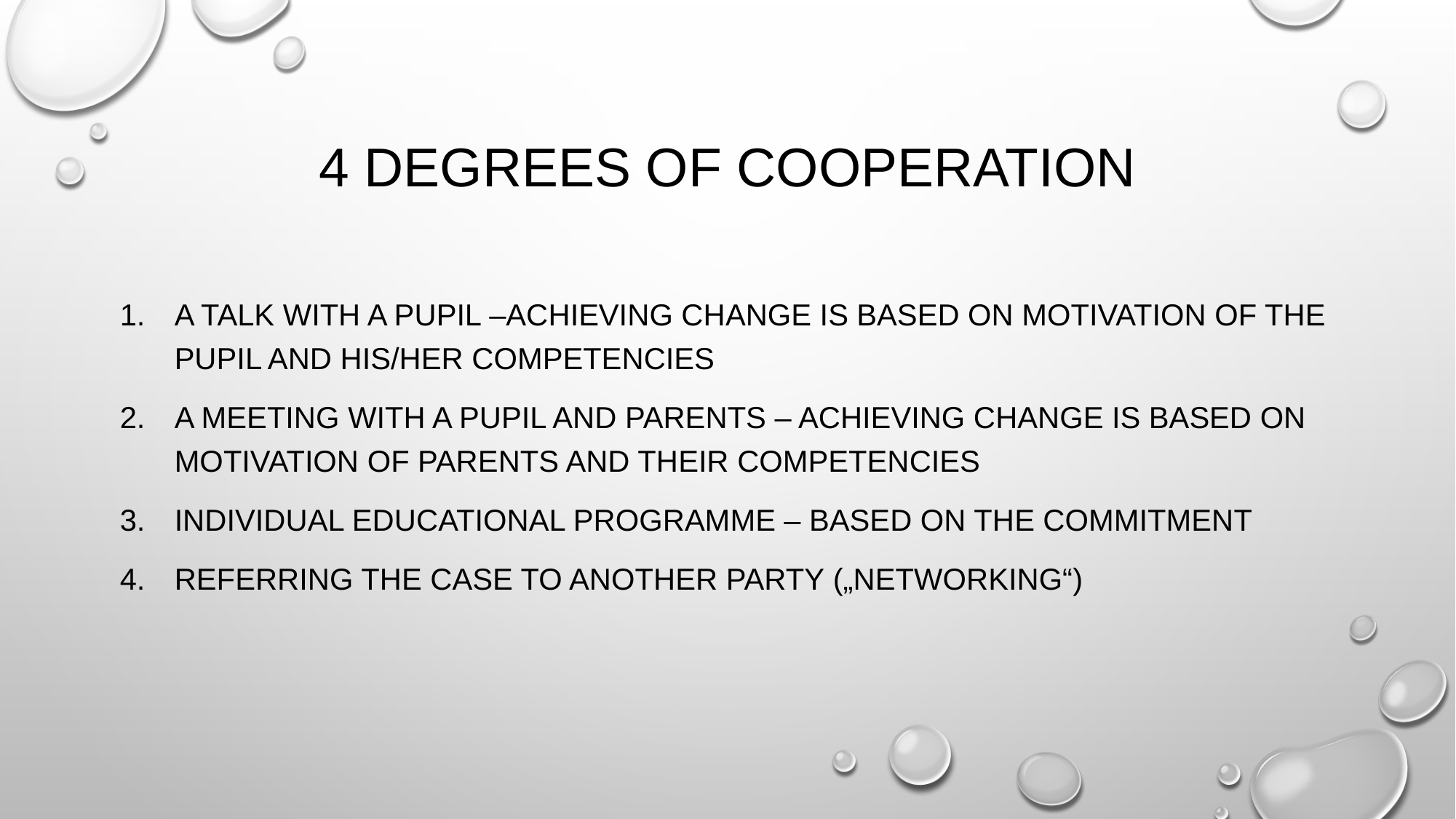

# 4 degrees of cooperation
A talk with a pupil –achieving change is based on motivation of the pupil and his/her competencies
A meeting with a pupil and parents – achieving change is based on motivation of parents and their competencies
Individual educational programme – based on the commitment
referring the case to another party („networking“)